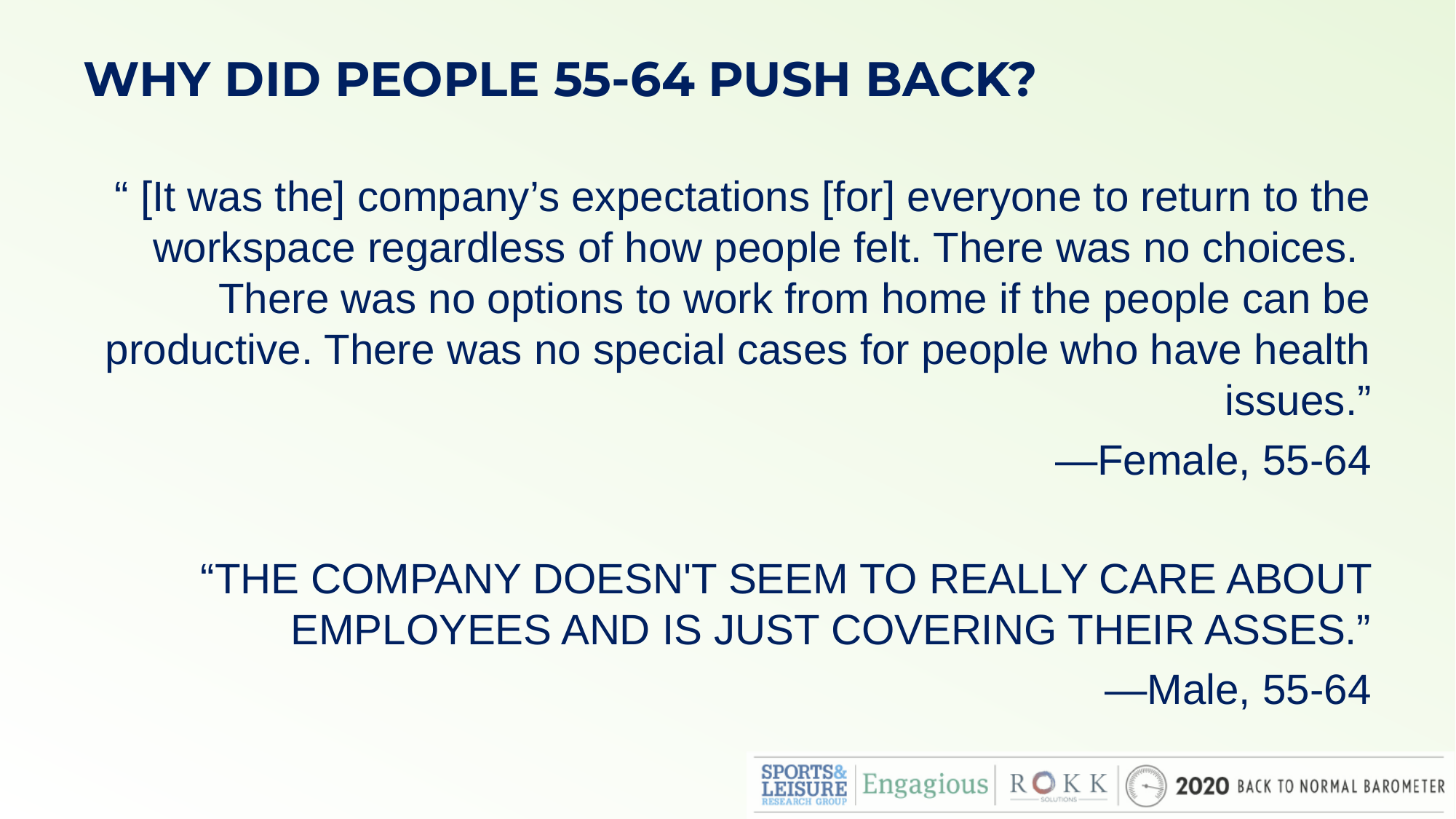

# Why did people 55-64 push back?
“ [It was the] company’s expectations [for] everyone to return to the workspace regardless of how people felt. There was no choices.  There was no options to work from home if the people can be productive. There was no special cases for people who have health issues.”
—Female, 55-64

“THE COMPANY DOESN'T SEEM TO REALLY CARE ABOUT EMPLOYEES AND IS JUST COVERING THEIR ASSES.”
—Male, 55-64